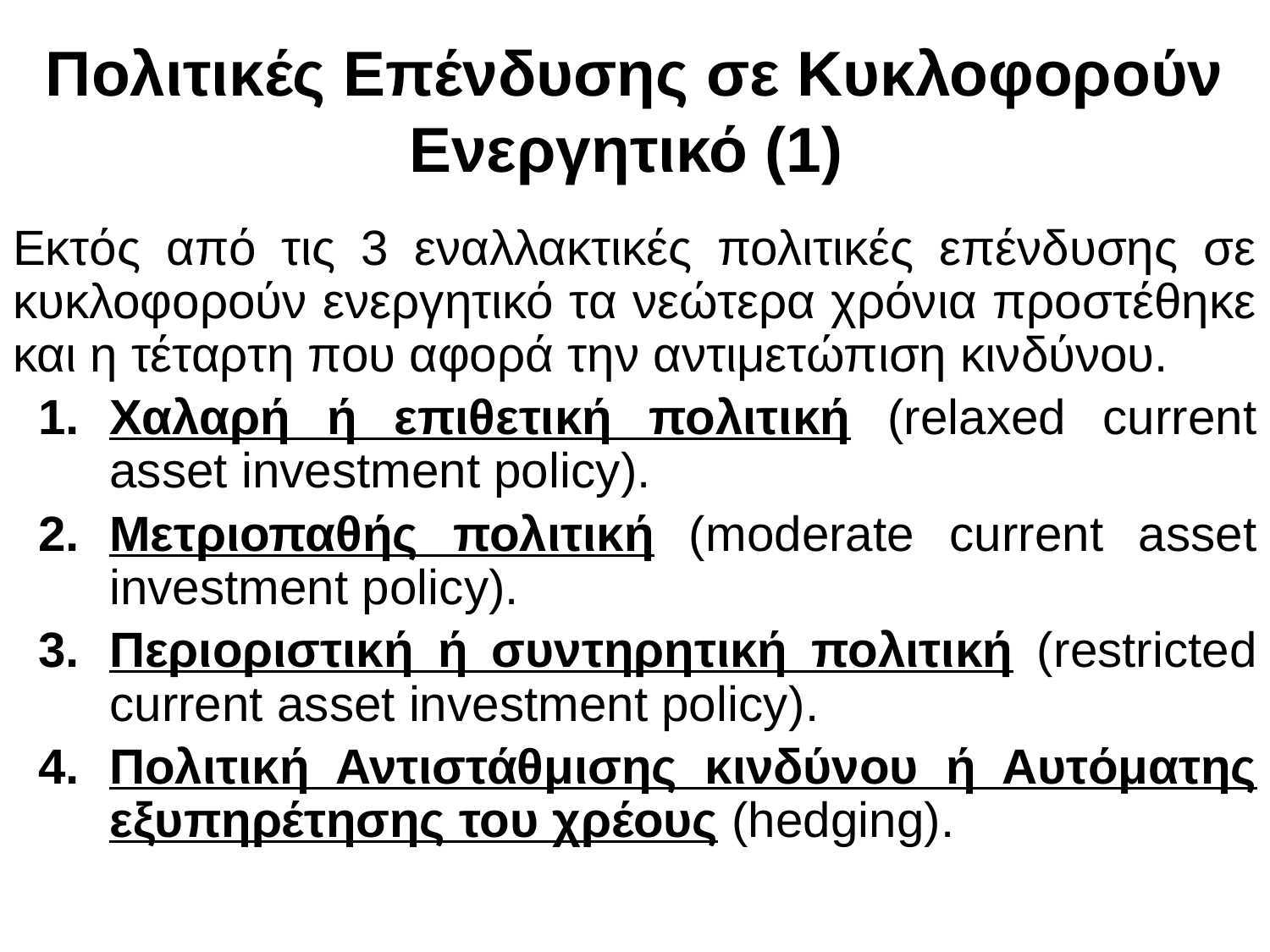

# Πολιτικές Επένδυσης σε Κυκλοφορούν Ενεργητικό (1)
Εκτός από τις 3 εναλλακτικές πολιτικές επένδυσης σε κυκλοφορούν ενεργητικό τα νεώτερα χρόνια προστέθηκε και η τέταρτη που αφορά την αντιμετώπιση κινδύνου.
Χαλαρή ή επιθετική πολιτική (relaxed current asset investment policy).
Μετριοπαθής πολιτική (moderate current asset investment policy).
Περιοριστική ή συντηρητική πολιτική (restricted current asset investment policy).
Πολιτική Αντιστάθμισης κινδύνου ή Αυτόματης εξυπηρέτησης του χρέους (hedging).